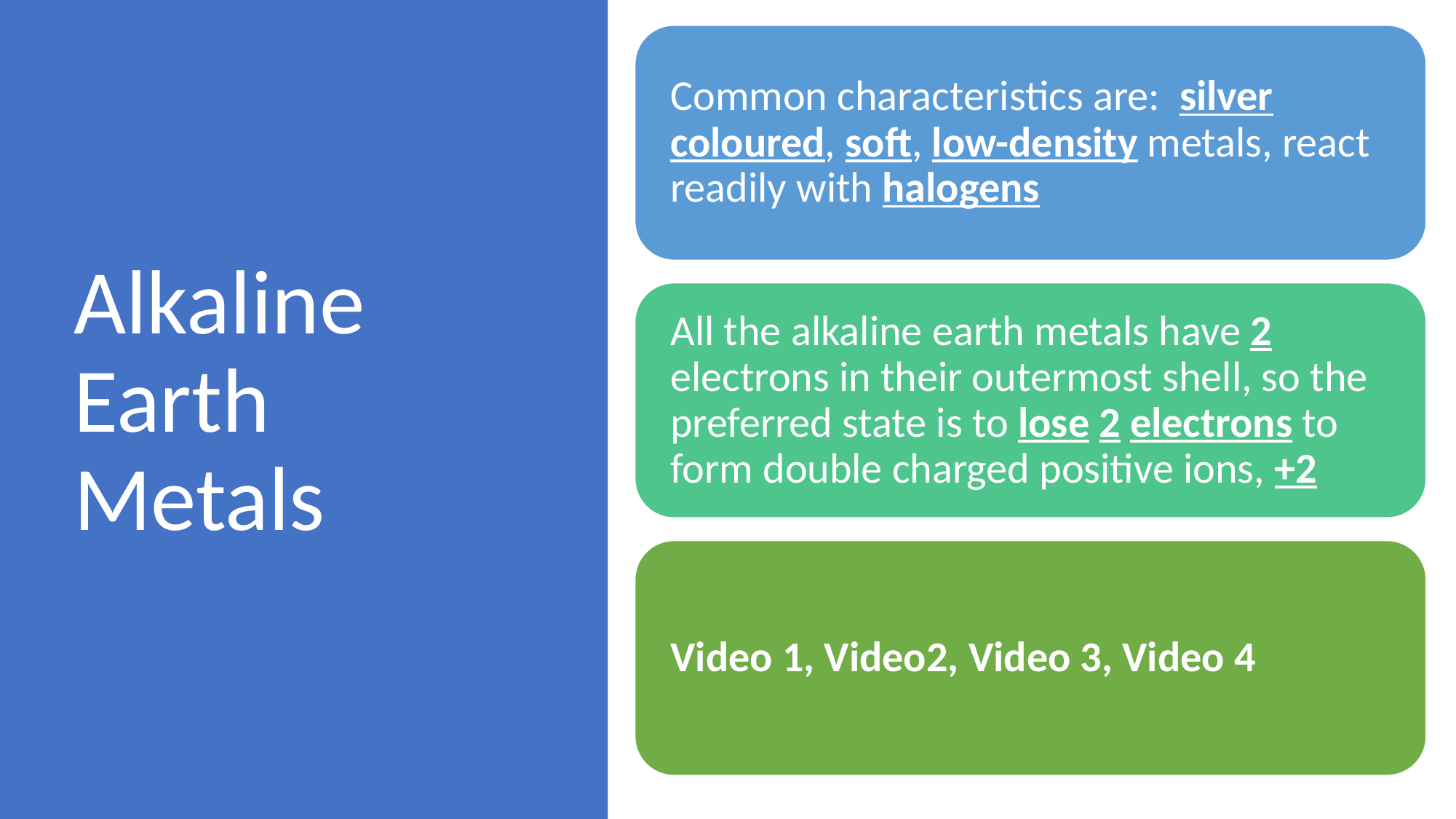

Common characteristics are:  silver coloured, soft, low-density metals, react readily with halogens
All the alkaline earth metals have 2 electrons in their outermost shell, so the preferred state is to lose 2 electrons to form double charged positive ions, +2
Video 1, Video2, Video 3, Video 4
# Alkaline Earth Metals